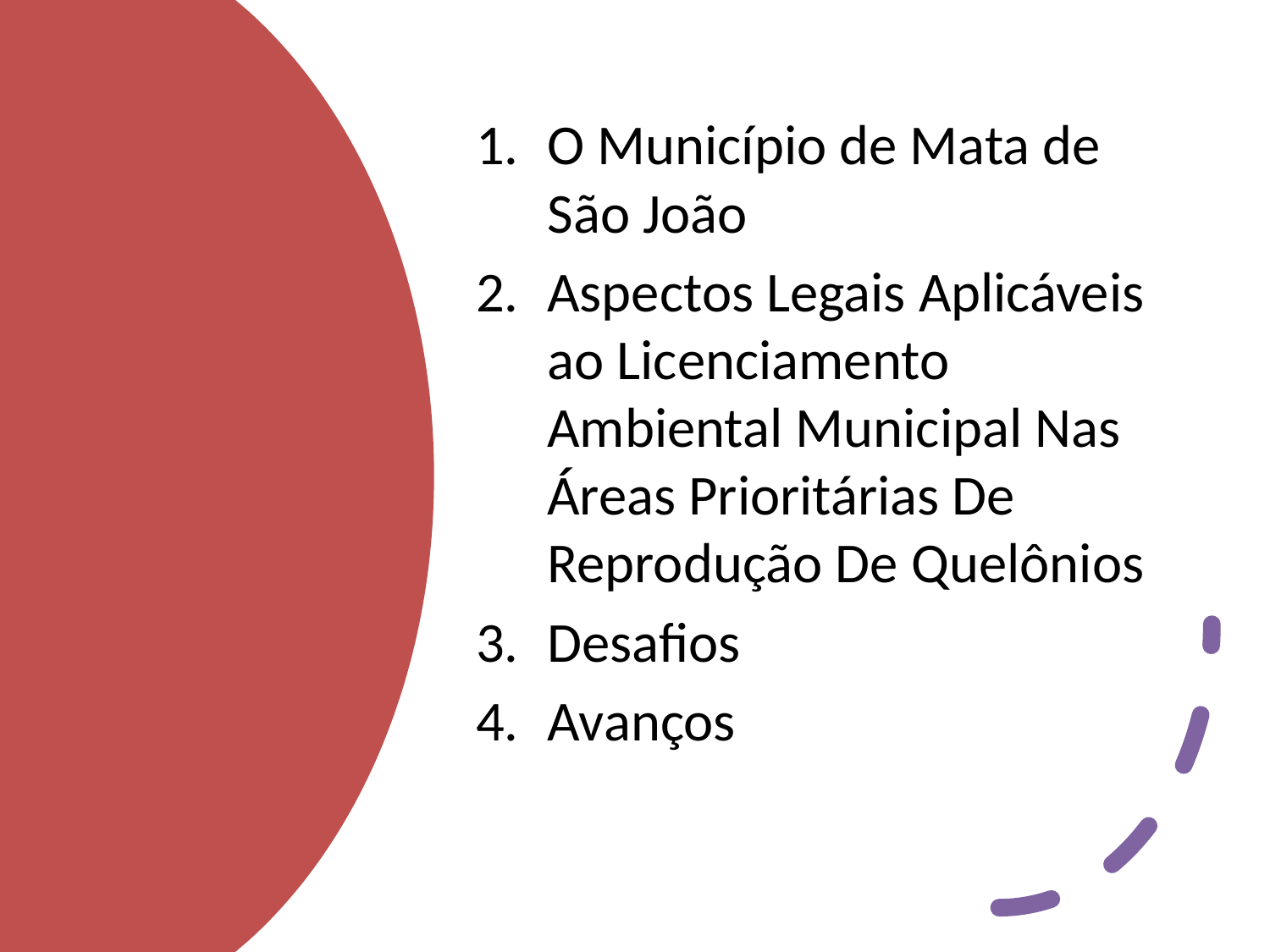

O Município de Mata de São João
Aspectos Legais Aplicáveis ao Licenciamento Ambiental Municipal Nas Áreas Prioritárias De Reprodução De Quelônios
Desafios
Avanços